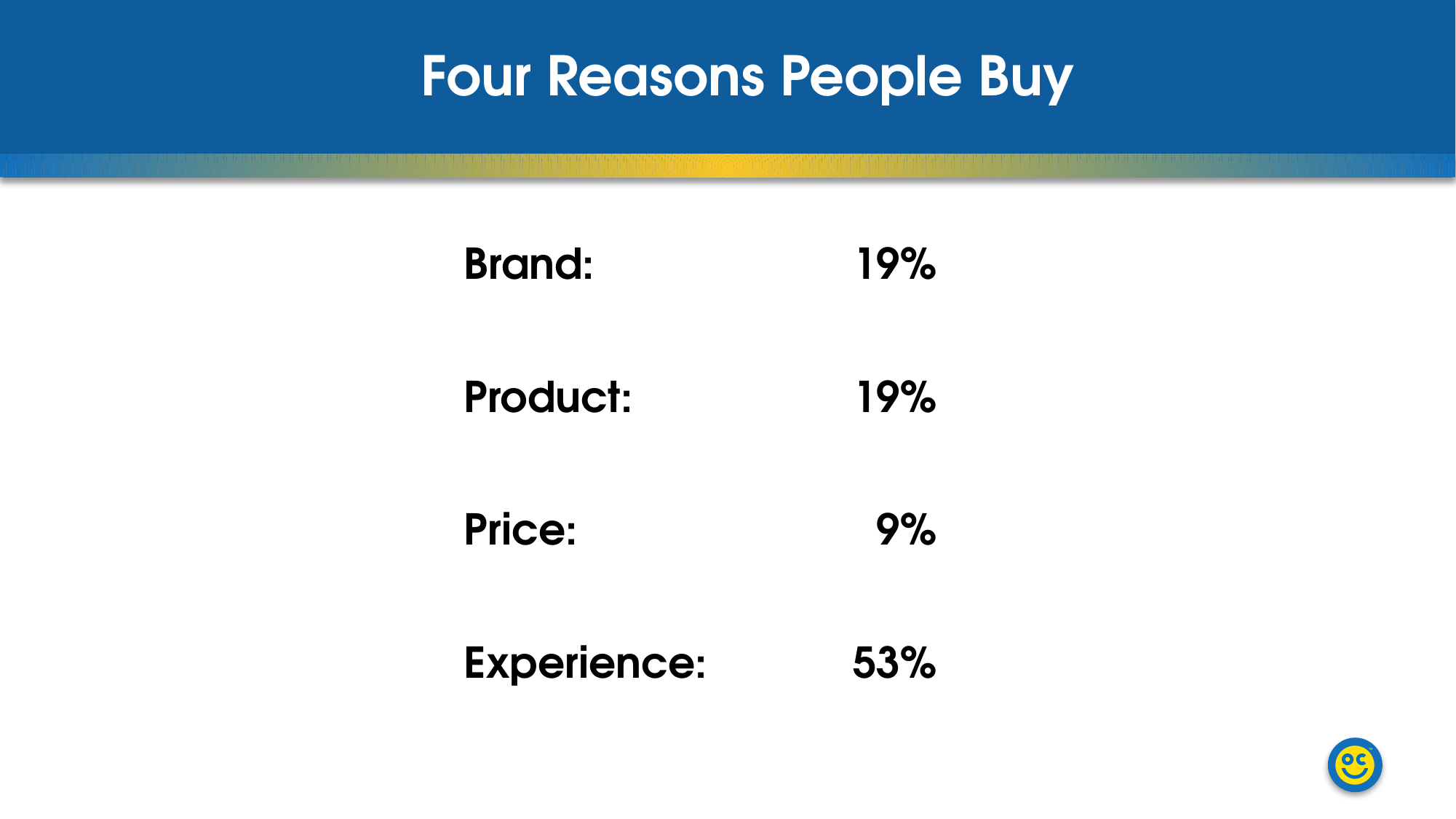

Four Reasons People Buy

Brand:			19%
Product:			19%
Price:			  9%
Experience:	 	53%